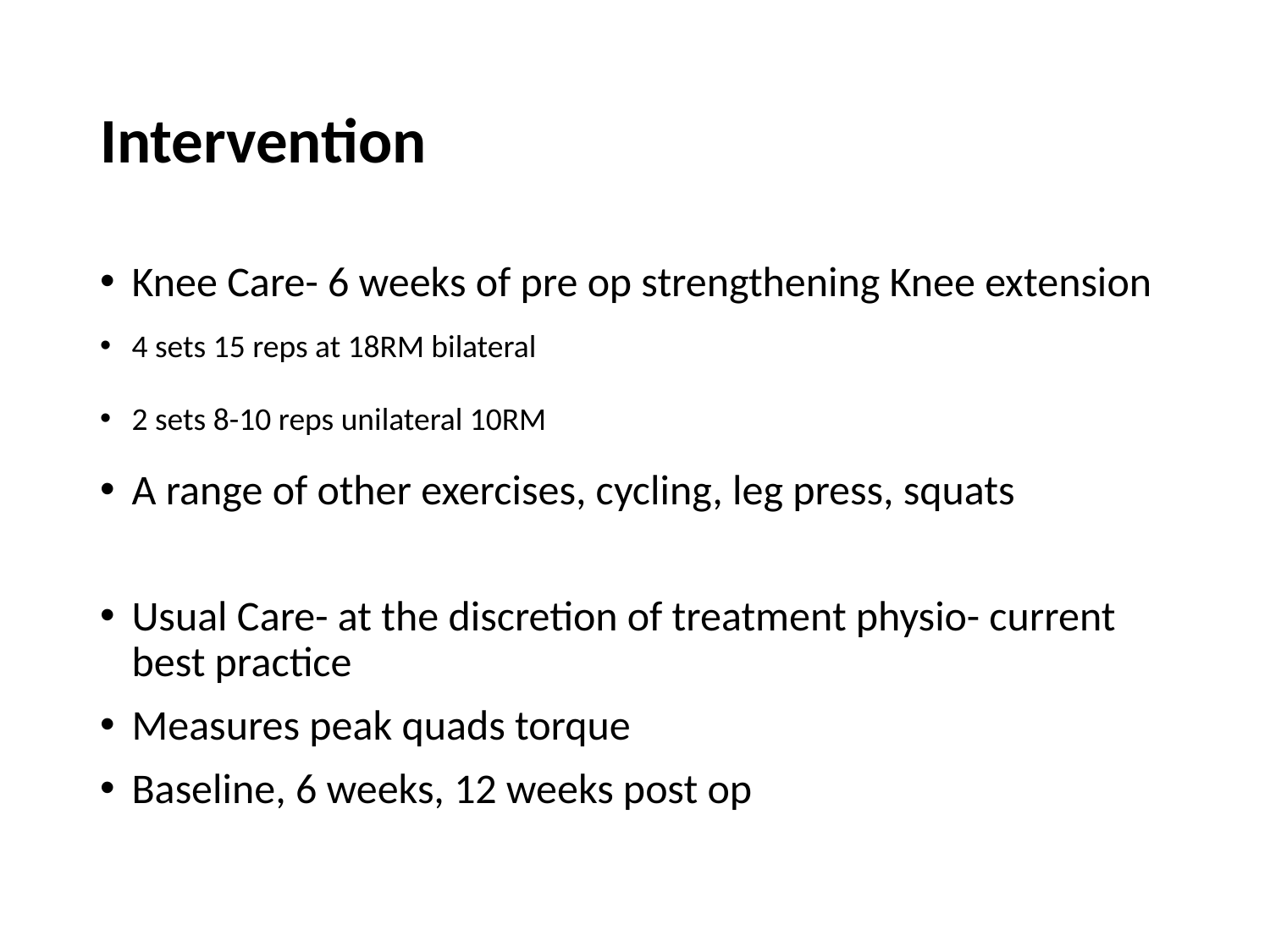

# Intervention
Knee Care- 6 weeks of pre op strengthening Knee extension
4 sets 15 reps at 18RM bilateral
2 sets 8-10 reps unilateral 10RM
A range of other exercises, cycling, leg press, squats

Usual Care- at the discretion of treatment physio- current best practice
Measures peak quads torque
Baseline, 6 weeks, 12 weeks post op